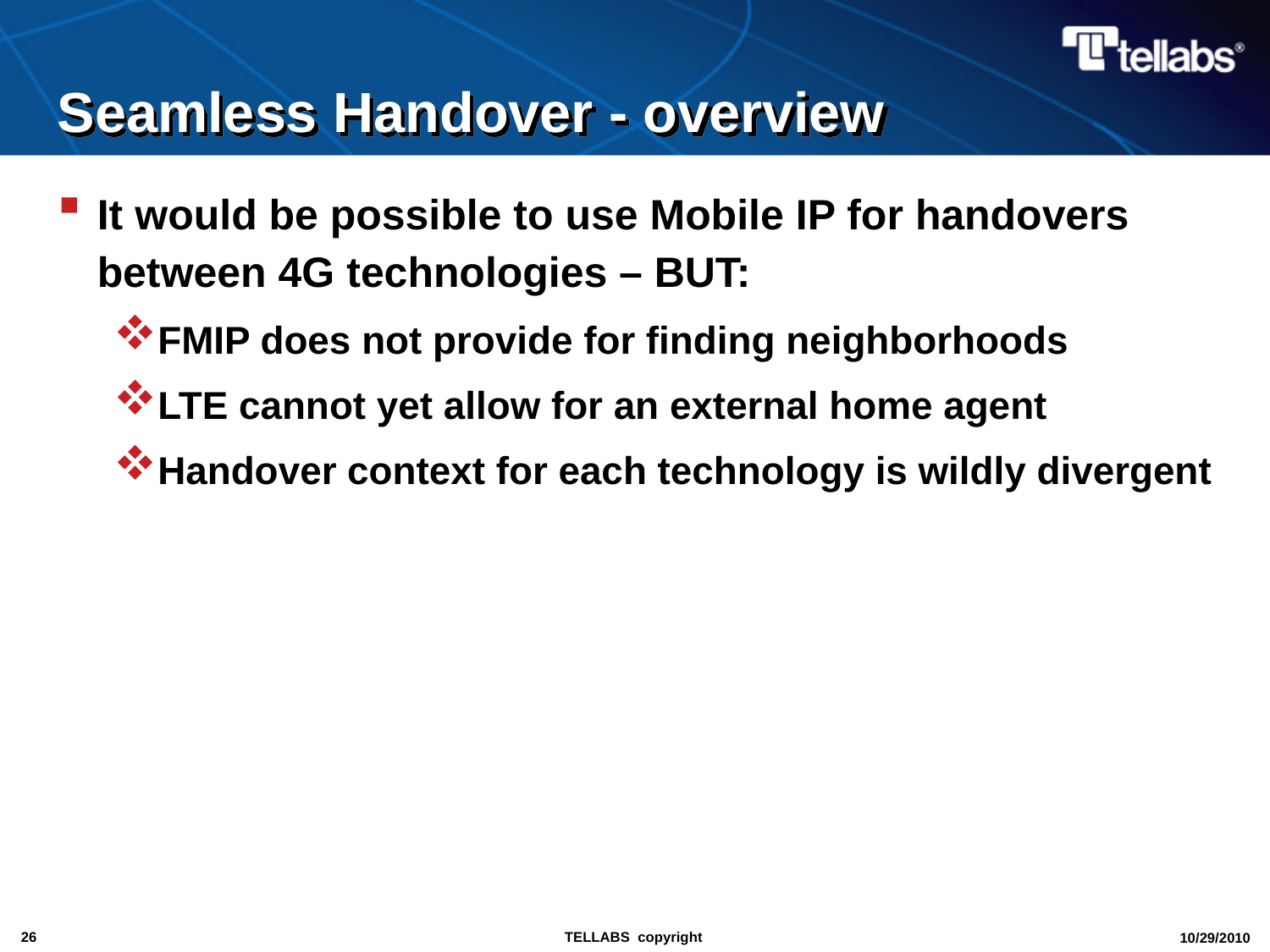

# Seamless Handover - overview
It would be possible to use Mobile IP for handovers between 4G technologies – BUT:
FMIP does not provide for finding neighborhoods
LTE cannot yet allow for an external home agent
Handover context for each technology is wildly divergent

TELLABS  copyright
10/29/2010
26